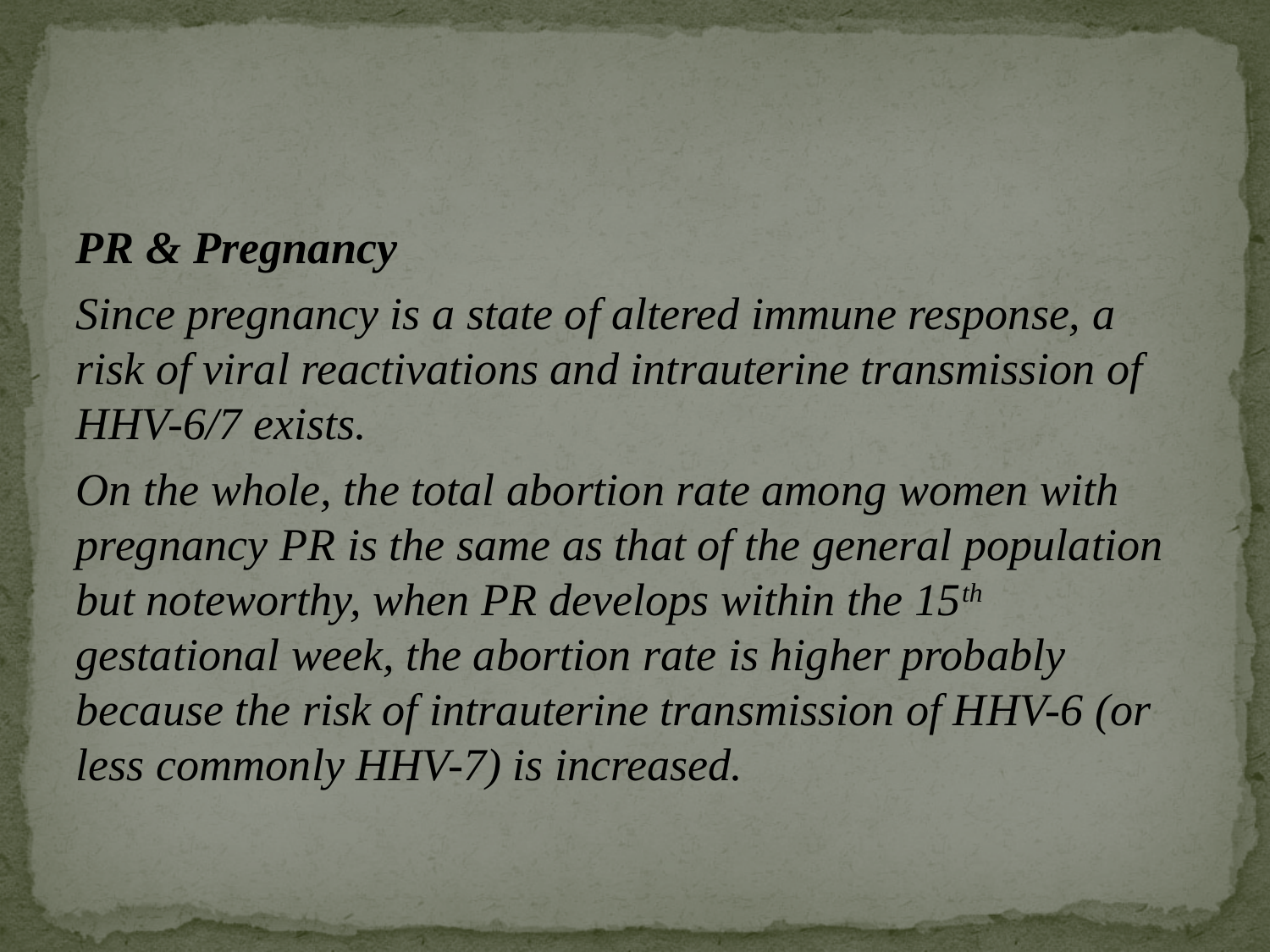

#
PR & Pregnancy
Since pregnancy is a state of altered immune response, a risk of viral reactivations and intrauterine transmission of HHV-6/7 exists.
On the whole, the total abortion rate among women with pregnancy PR is the same as that of the general population  but noteworthy, when PR develops within the 15th gestational week, the abortion rate is higher probably because the risk of intrauterine transmission of HHV-6 (or less commonly HHV-7) is increased.